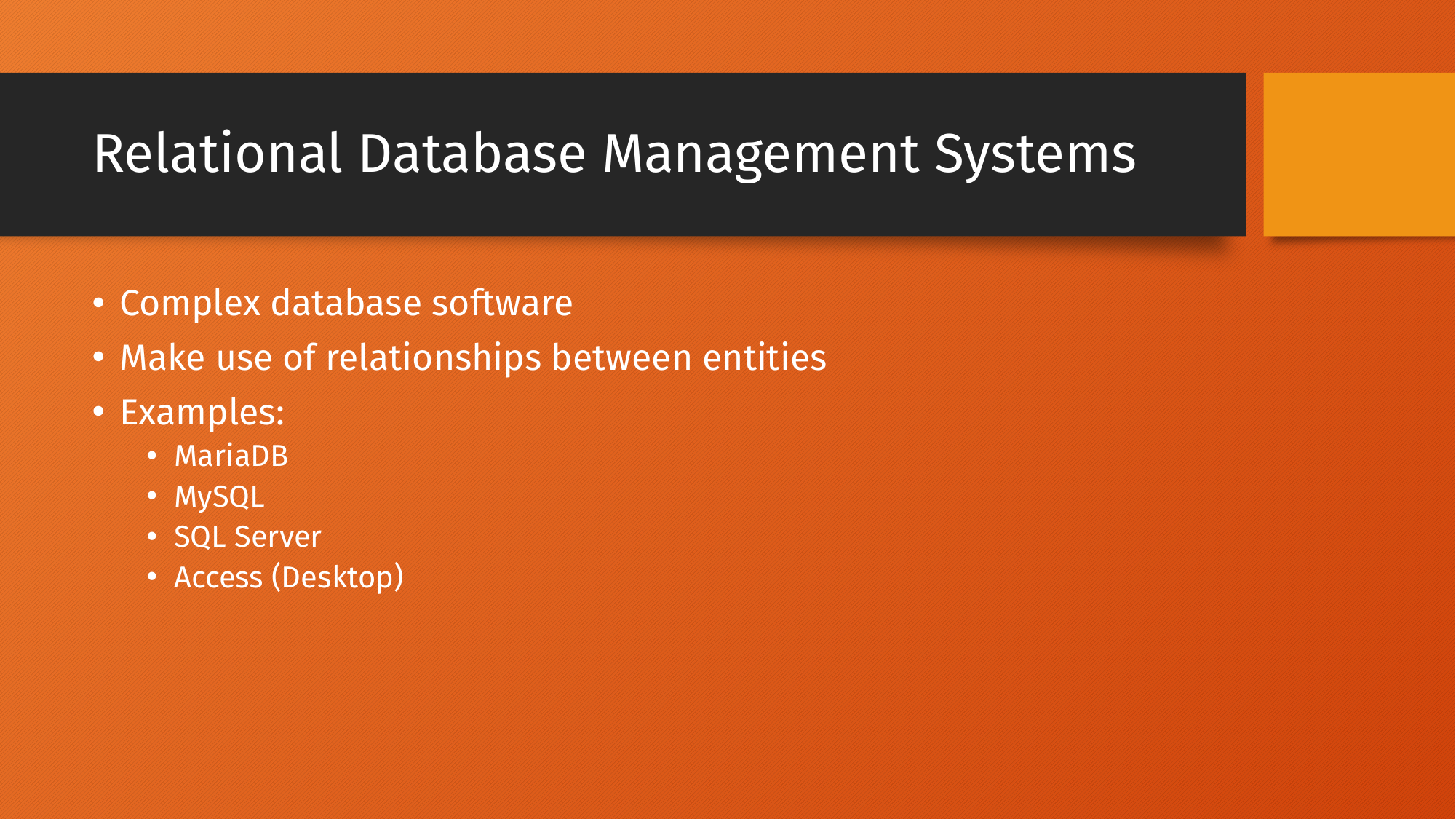

# Relational Database Management Systems
Complex database software
Make use of relationships between entities
Examples:
MariaDB
MySQL
SQL Server
Access (Desktop)